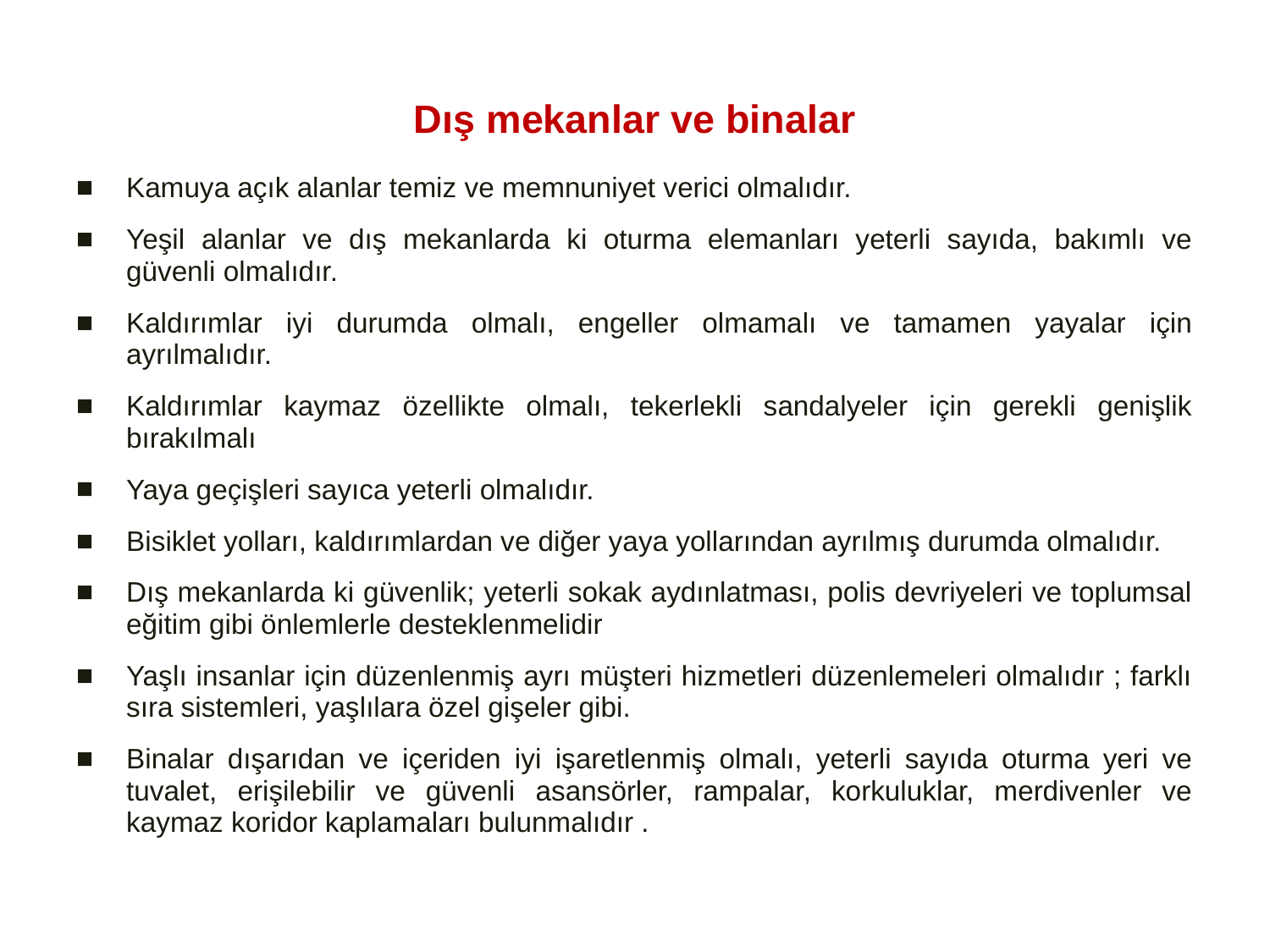

# Dış mekanlar ve binalar
Kamuya açık alanlar temiz ve memnuniyet verici olmalıdır.
Yeşil alanlar ve dış mekanlarda ki oturma elemanları yeterli sayıda, bakımlı ve güvenli olmalıdır.
Kaldırımlar iyi durumda olmalı, engeller olmamalı ve tamamen yayalar için ayrılmalıdır.
Kaldırımlar kaymaz özellikte olmalı, tekerlekli sandalyeler için gerekli genişlik bırakılmalı
Yaya geçişleri sayıca yeterli olmalıdır.
Bisiklet yolları, kaldırımlardan ve diğer yaya yollarından ayrılmış durumda olmalıdır.
Dış mekanlarda ki güvenlik; yeterli sokak aydınlatması, polis devriyeleri ve toplumsal eğitim gibi önlemlerle desteklenmelidir
Yaşlı insanlar için düzenlenmiş ayrı müşteri hizmetleri düzenlemeleri olmalıdır ; farklı sıra sistemleri, yaşlılara özel gişeler gibi.
Binalar dışarıdan ve içeriden iyi işaretlenmiş olmalı, yeterli sayıda oturma yeri ve tuvalet, erişilebilir ve güvenli asansörler, rampalar, korkuluklar, merdivenler ve kaymaz koridor kaplamaları bulunmalıdır .